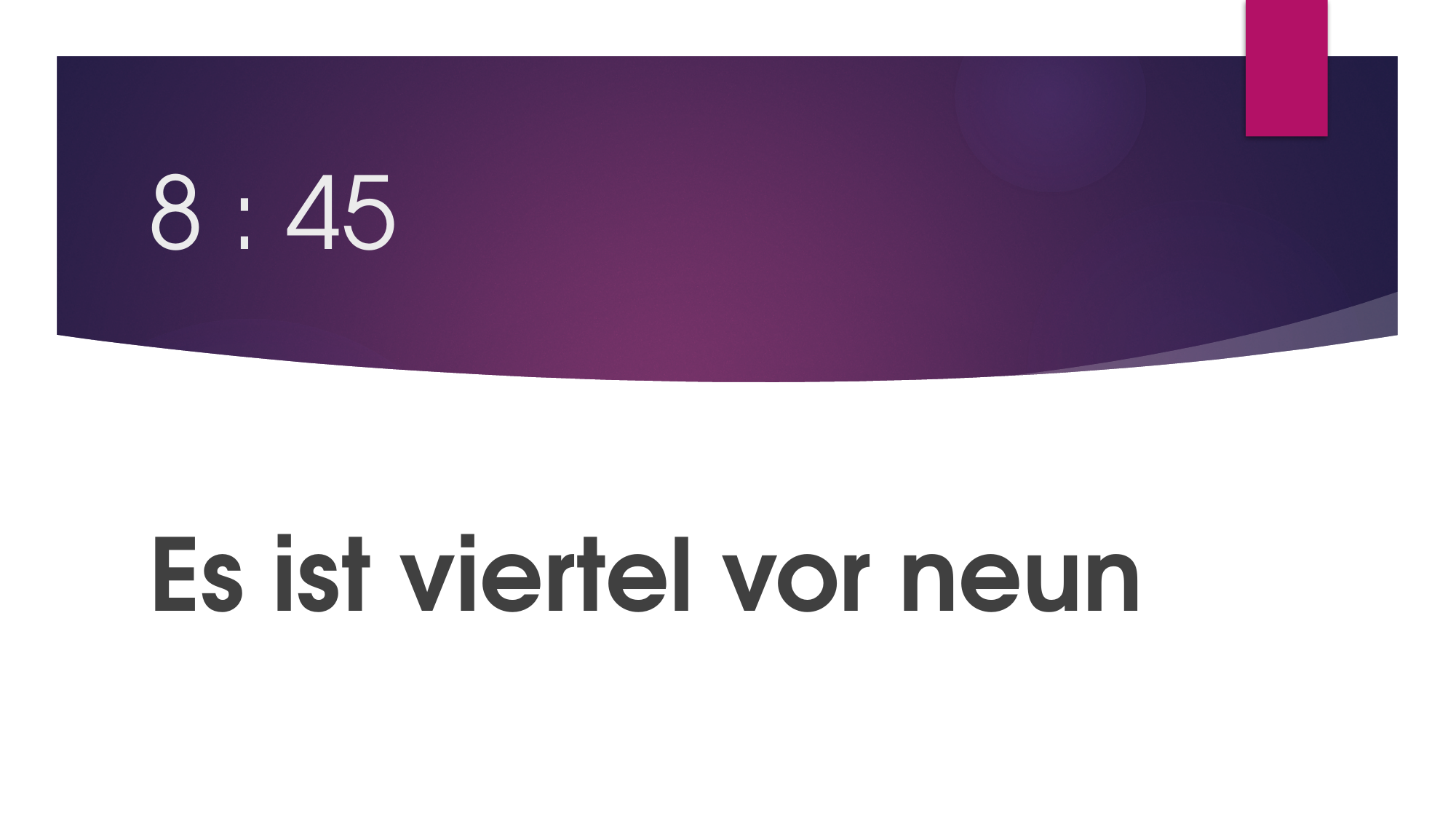

# 8 : 45
Es ist viertel vor neun